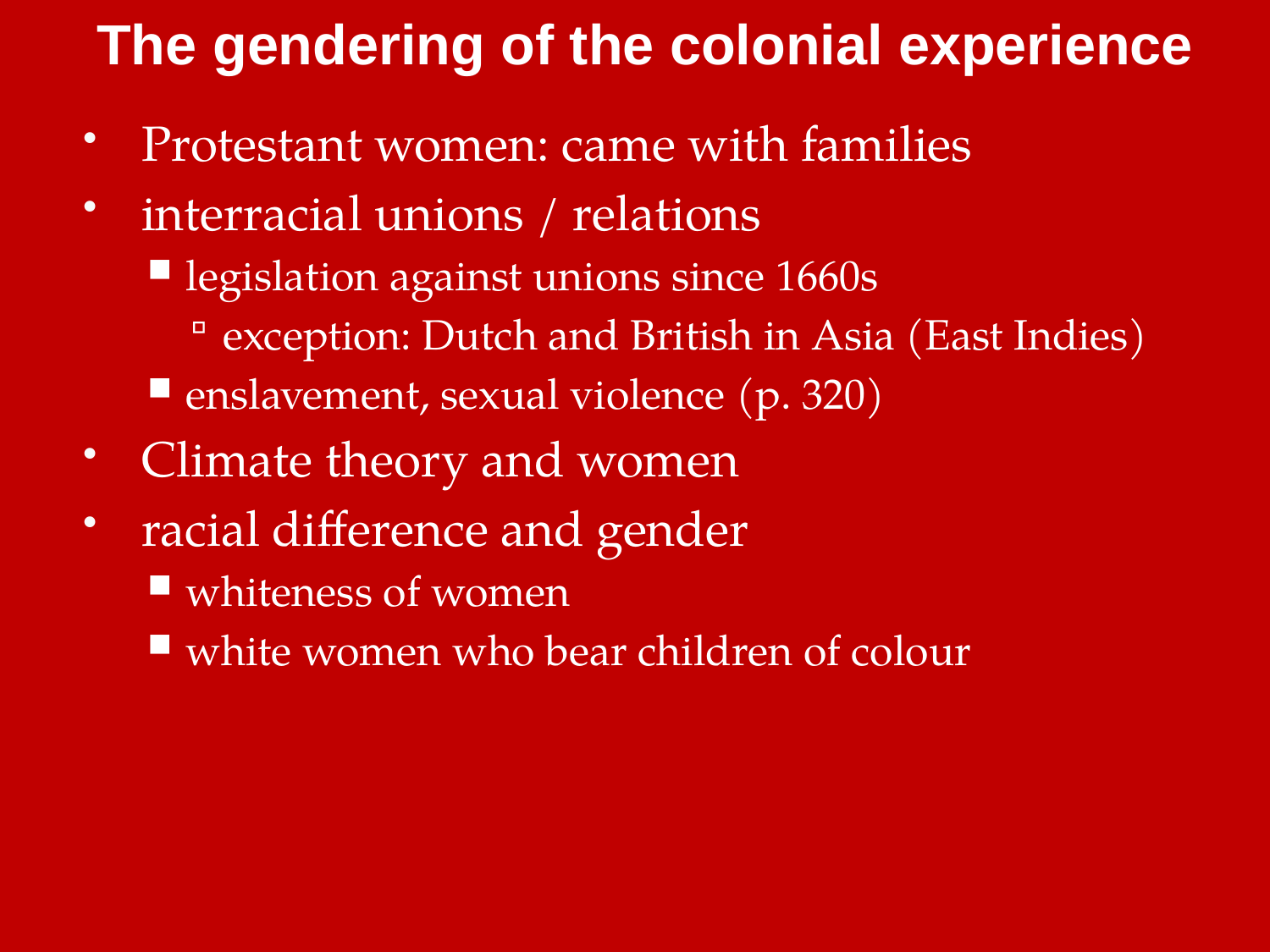

# The gendering of the colonial experience
Protestant women: came with families
interracial unions / relations
legislation against unions since 1660s
exception: Dutch and British in Asia (East Indies)
enslavement, sexual violence (p. 320)
Climate theory and women
racial difference and gender
whiteness of women
white women who bear children of colour